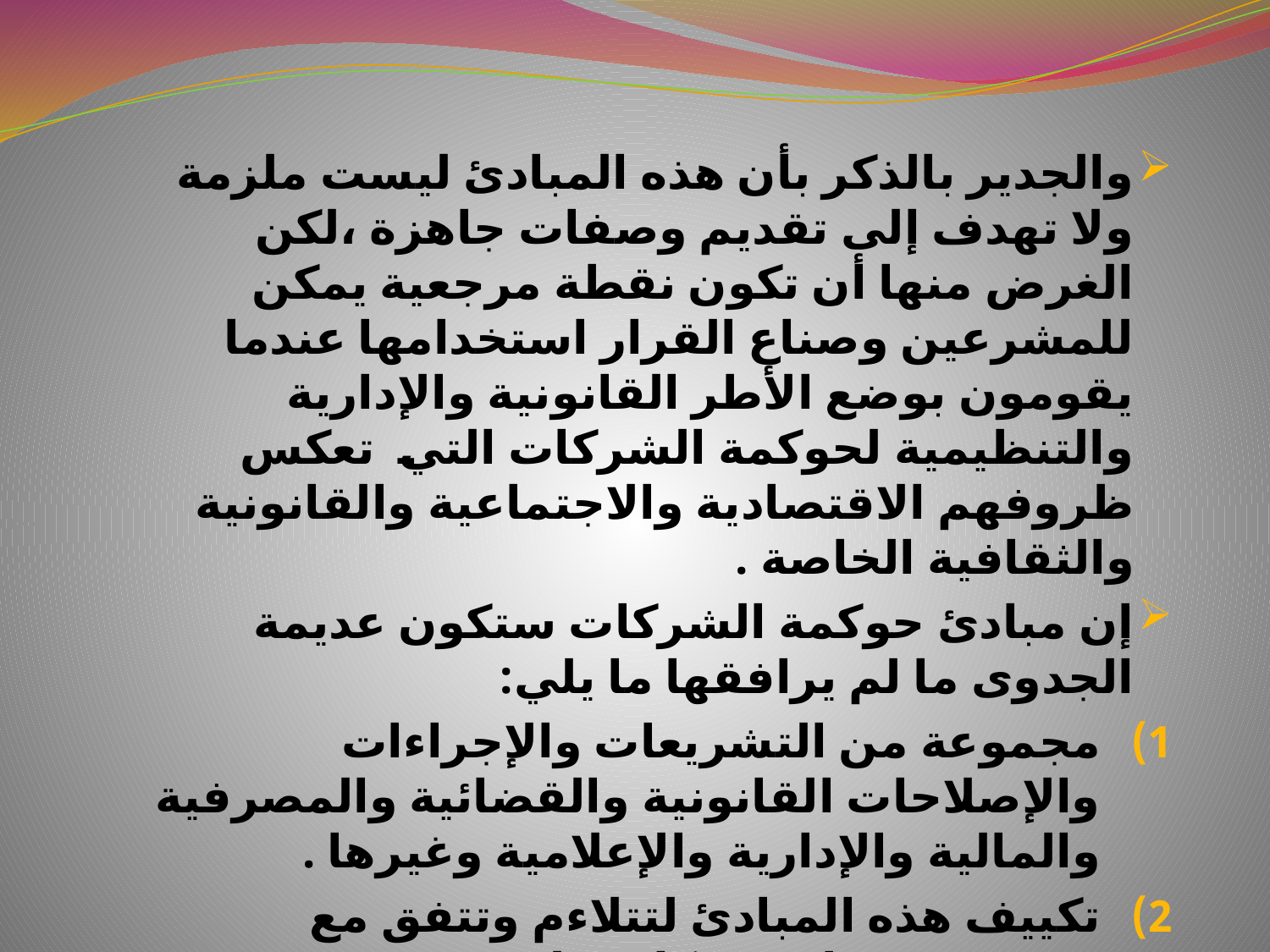

والجدير بالذكر بأن هذه المبادئ ليست ملزمة ولا تهدف إلى تقديم وصفات جاهزة ،لكن الغرض منها أن تكون نقطة مرجعية يمكن للمشرعين وصناع القرار استخدامها عندما يقومون بوضع الأطر القانونية والإدارية والتنظيمية لحوكمة الشركات التي  تعكس ظروفهم الاقتصادية والاجتماعية والقانونية والثقافية الخاصة .
إن مبادئ حوكمة الشركات ستكون عديمة الجدوى ما لم يرافقها ما يلي:
مجموعة من التشريعات والإجراءات والإصلاحات القانونية والقضائية والمصرفية والمالية والإدارية والإعلامية وغيرها .
تكييف هذه المبادئ لتتلاءم وتتفق مع خصوصية وظروف كل دولة